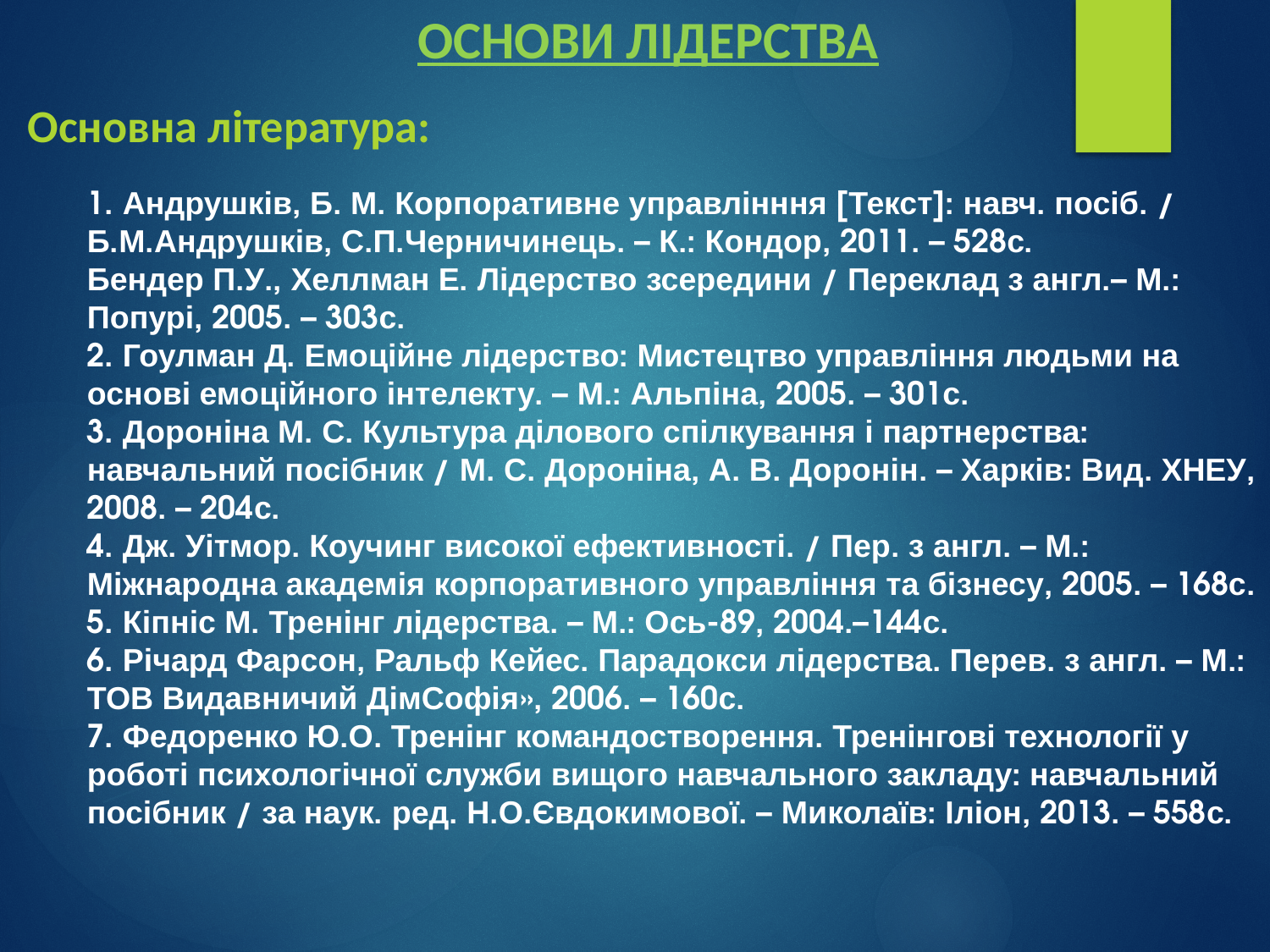

ОСНОВИ ЛІДЕРСТВА
Основна література:
1. Андрушків, Б. М. Корпоративне управлінння [Текст]: навч. посіб. / Б.М.Андрушків, С.П.Черничинець. – К.: Кондор, 2011. – 528с.
Бендер П.У., Хеллман Е. Лідерство зсередини / Переклад з англ.– М.: Попурі, 2005. – 303с.
2. Гоулман Д. Емоційне лідерство: Мистецтво управління людьми на основі емоційного інтелекту. – М.: Альпіна, 2005. – 301с.
3. Дороніна М. С. Культура ділового спілкування і партнерства: навчальний посібник / М. С. Дороніна, А. В. Доронін. – Харків: Вид. ХНЕУ, 2008. – 204с.
4. Дж. Уітмор. Коучинг високої ефективності. / Пер. з англ. – М.: Міжнародна академія корпоративного управління та бізнесу, 2005. – 168с.
5. Кіпніс М. Тренінг лідерства. – М.: Ось-89, 2004.–144с.
6. Річард Фарсон, Ральф Кейес. Парадокси лідерства. Перев. з англ. – М.: ТОВ Видавничий ДімСофія», 2006. – 160с.
7. Федоренко Ю.О. Тренінг командостворення. Тренінгові технології у роботі психологічної служби вищого навчального закладу: навчальний посібник / за наук. ред. Н.О.Євдокимової. – Миколаїв: Іліон, 2013. – 558с.